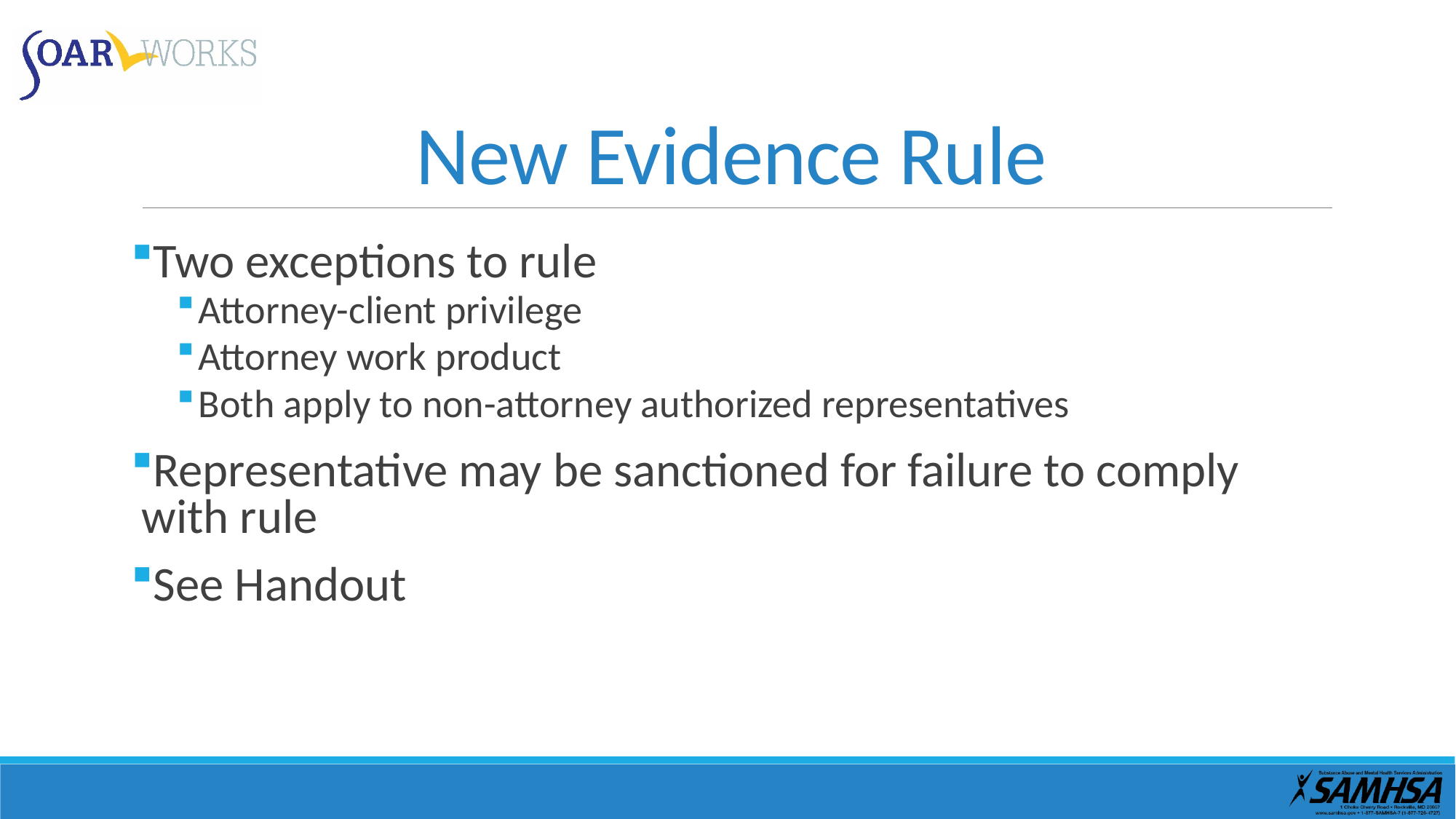

# New Evidence Rule
Two exceptions to rule
Attorney-client privilege
Attorney work product
Both apply to non-attorney authorized representatives
Representative may be sanctioned for failure to comply with rule
See Handout